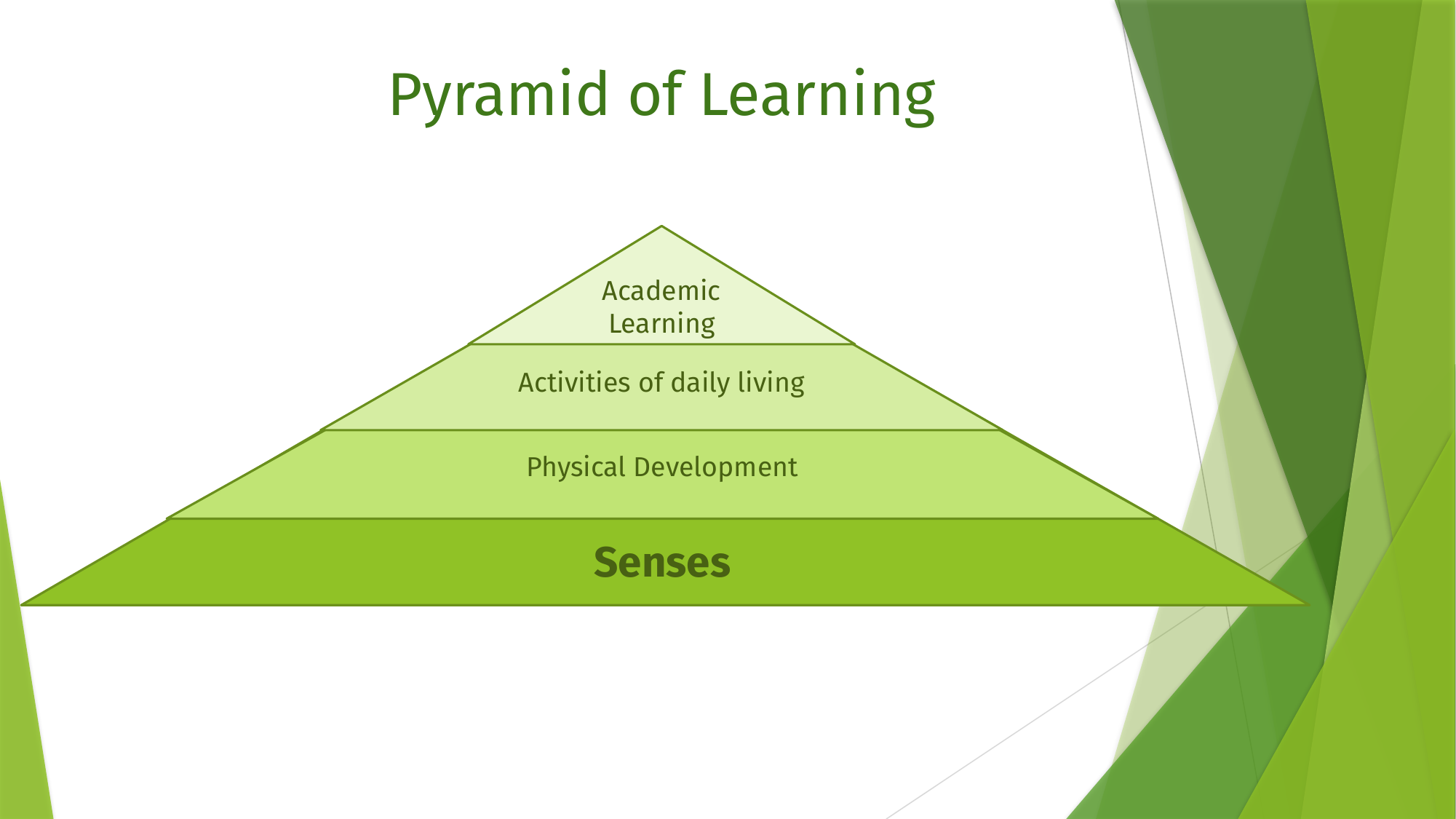

# Pyramid of Learning
Academic Learning
Activities of daily living
Senses

Physical Development